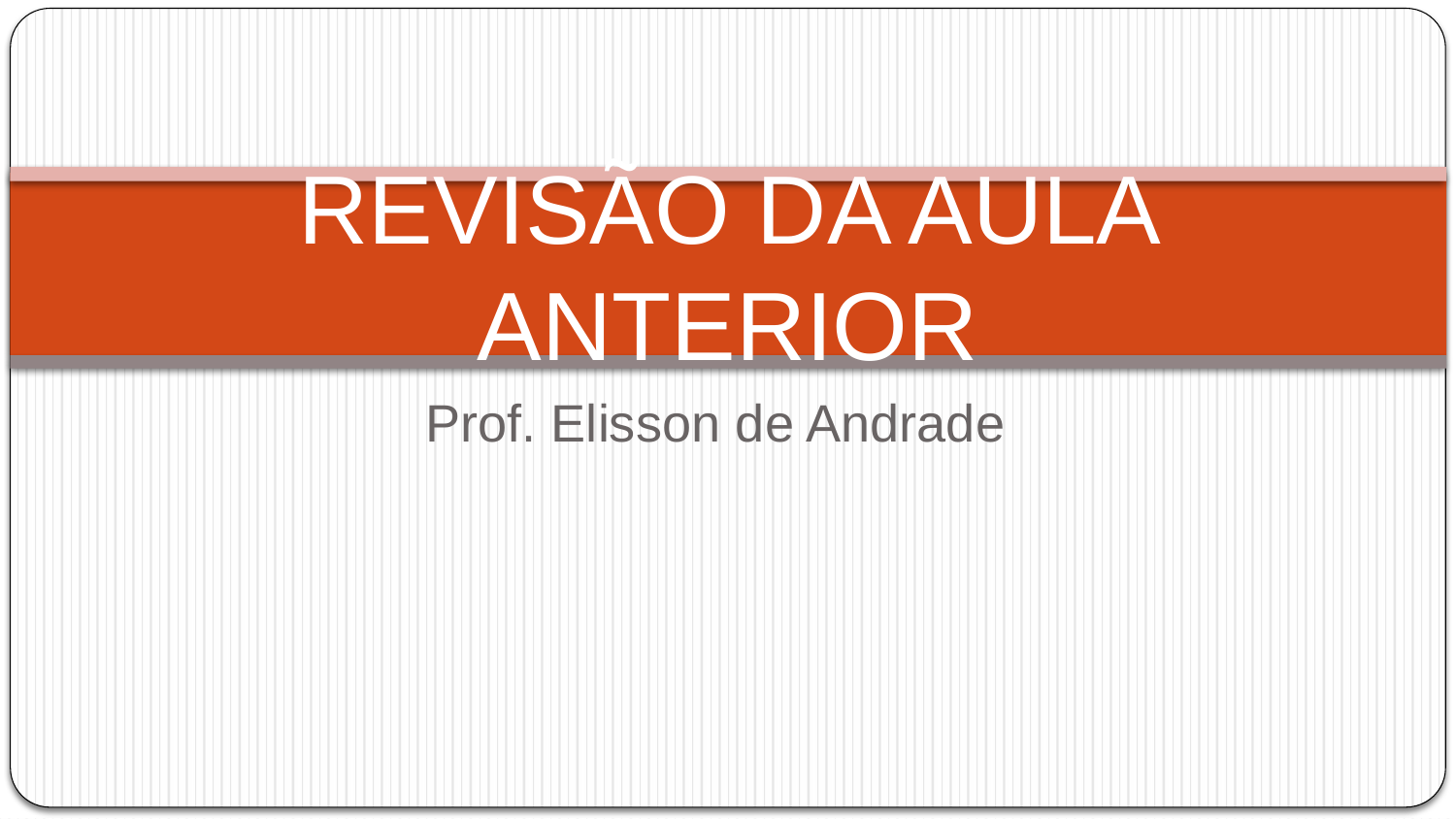

# REVISÃO DA AULA ANTERIOR
Prof. Elisson de Andrade